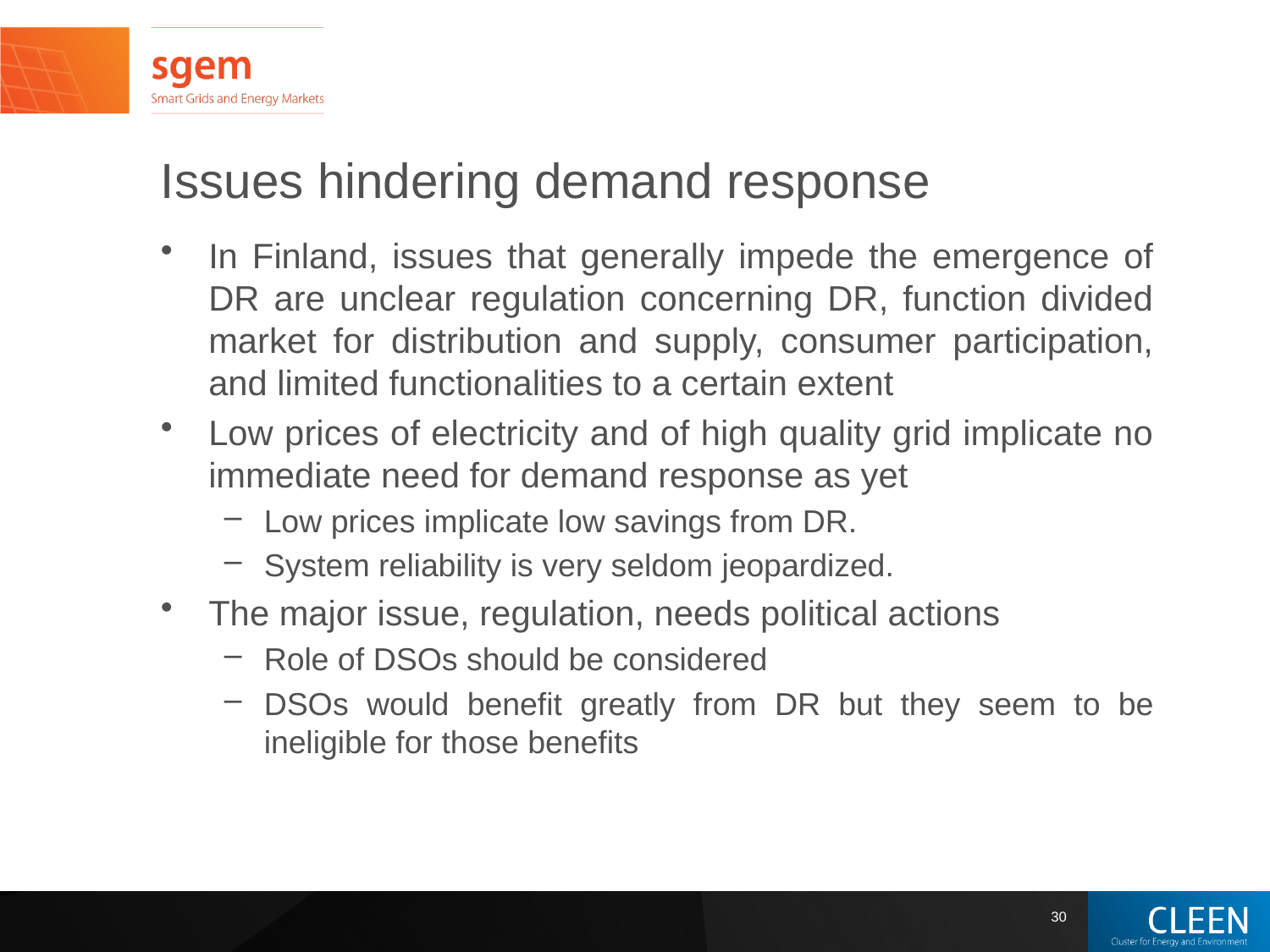

# Issues hindering demand response
In Finland, issues that generally impede the emergence of DR are unclear regulation concerning DR, function divided market for distribution and supply, consumer participation, and limited functionalities to a certain extent
Low prices of electricity and of high quality grid implicate no immediate need for demand response as yet
Low prices implicate low savings from DR.
System reliability is very seldom jeopardized.
The major issue, regulation, needs political actions
Role of DSOs should be considered
DSOs would benefit greatly from DR but they seem to be ineligible for those benefits
30